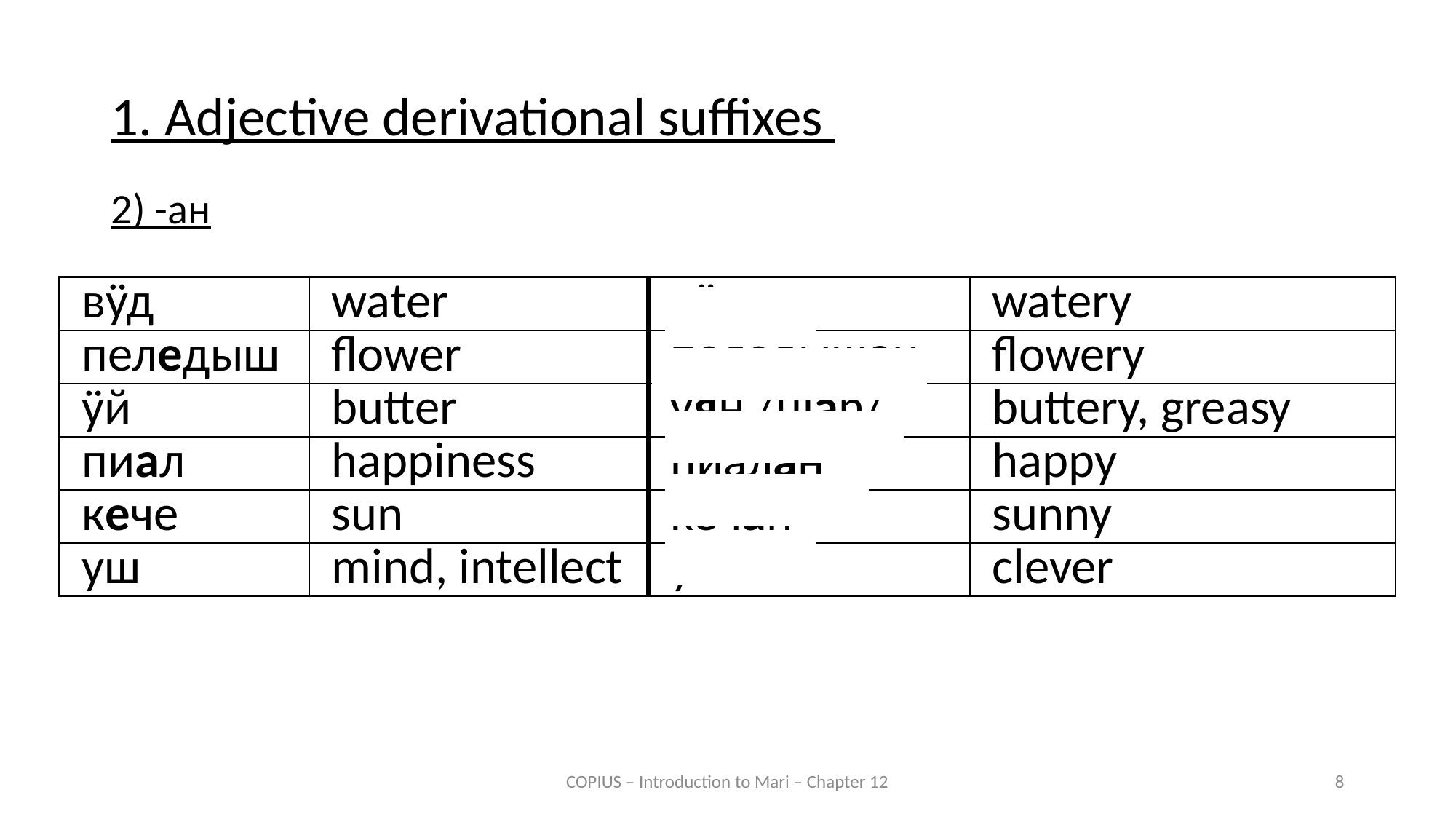

1. Adjective derivational suffixes
2) -ан

| вӱд | water | вӱдан | watery |
| --- | --- | --- | --- |
| пеледыш | flower | пеледышан | flowery |
| ӱй | butter | ӱян /üjan/ | buttery, greasy |
| пиал | happiness | пиалан | happy |
| кече | sun | кечан | sunny |
| уш | mind, intellect | ушан | clever |

COPIUS – Introduction to Mari – Chapter 12
8